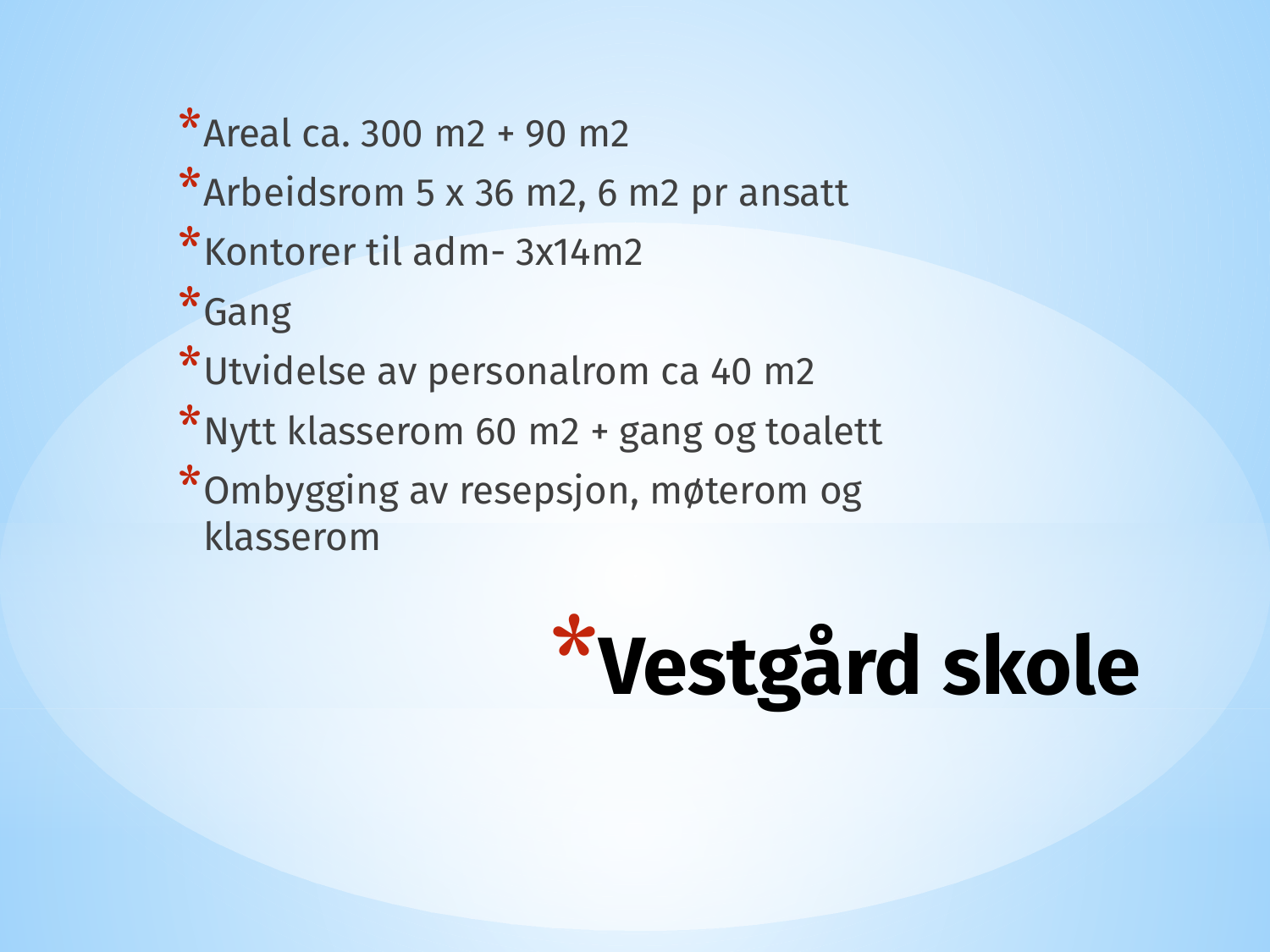

Areal ca. 300 m2 + 90 m2
Arbeidsrom 5 x 36 m2, 6 m2 pr ansatt
Kontorer til adm- 3x14m2
Gang
Utvidelse av personalrom ca 40 m2
Nytt klasserom 60 m2 + gang og toalett
Ombygging av resepsjon, møterom og klasserom
# Vestgård skole